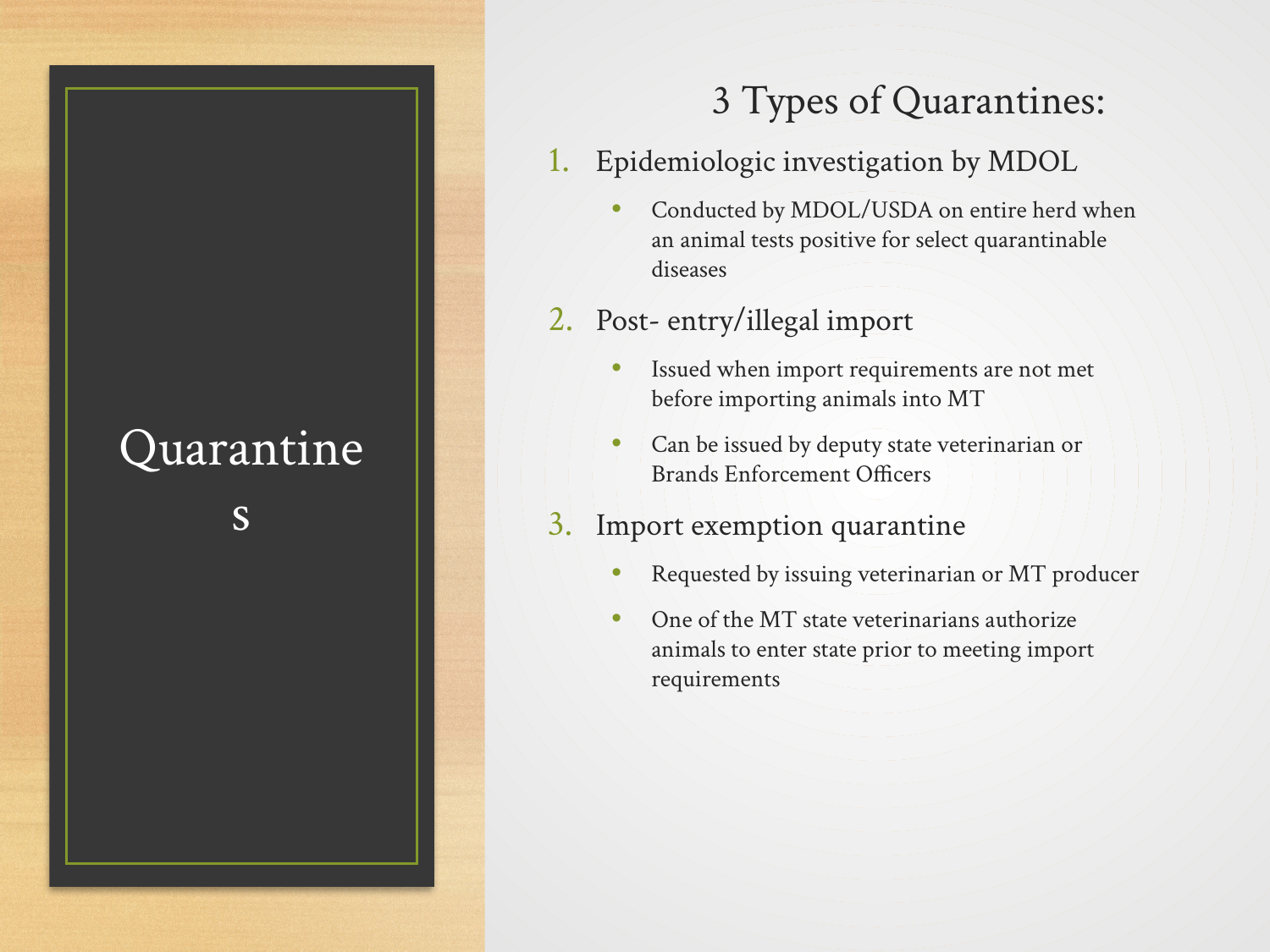

3 Types of Quarantines:
Epidemiologic investigation by MDOL
Conducted by MDOL/USDA on entire herd when an animal tests positive for select quarantinable diseases
Post- entry/illegal import
Issued when import requirements are not met before importing animals into MT
Can be issued by deputy state veterinarian or Brands Enforcement Officers
Import exemption quarantine
Requested by issuing veterinarian or MT producer
One of the MT state veterinarians authorize animals to enter state prior to meeting import requirements

# Quarantines